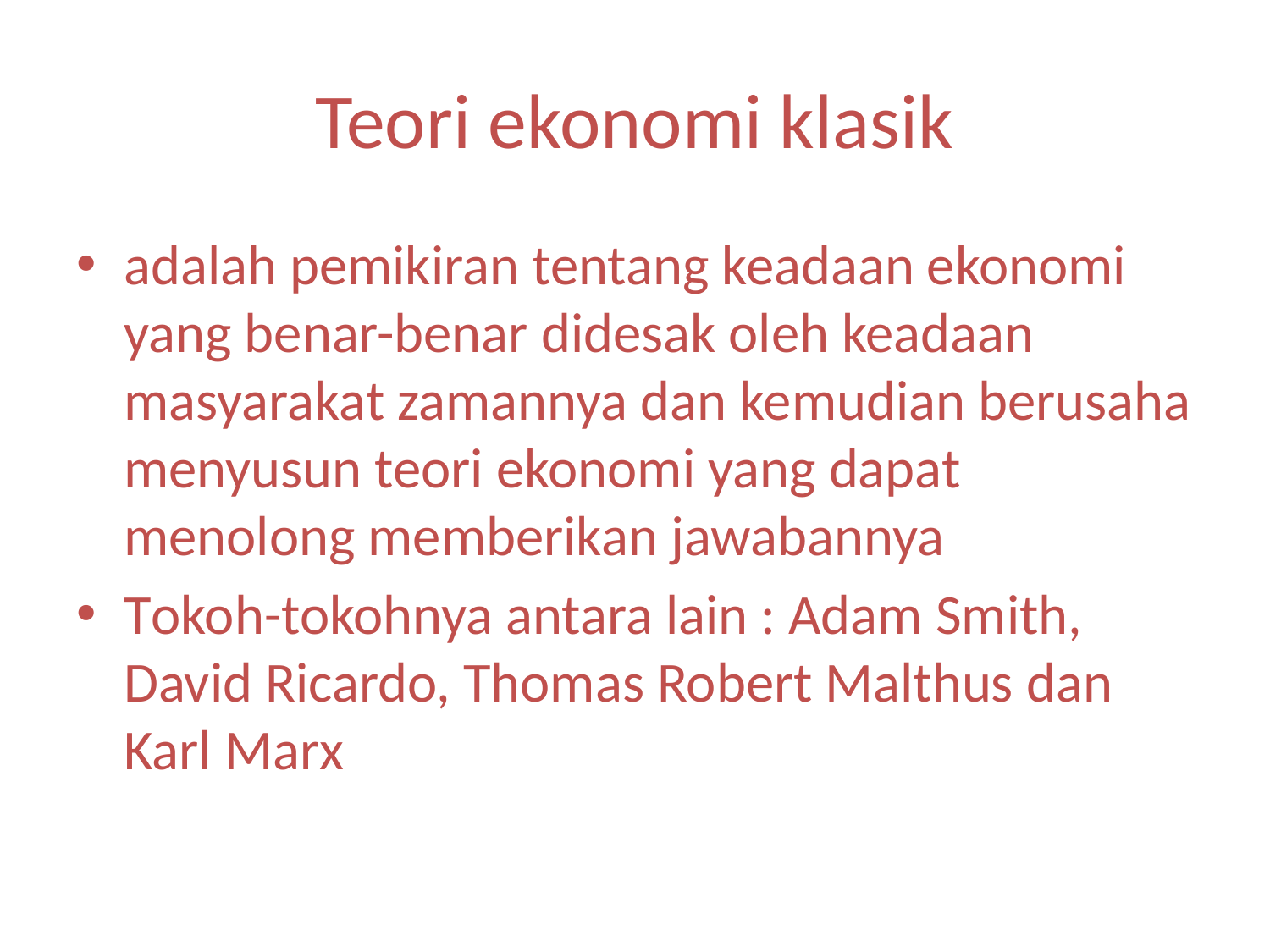

# Teori ekonomi klasik
adalah pemikiran tentang keadaan ekonomi yang benar-benar didesak oleh keadaan masyarakat zamannya dan kemudian berusaha menyusun teori ekonomi yang dapat menolong memberikan jawabannya
Tokoh-tokohnya antara lain : Adam Smith, David Ricardo, Thomas Robert Malthus dan Karl Marx